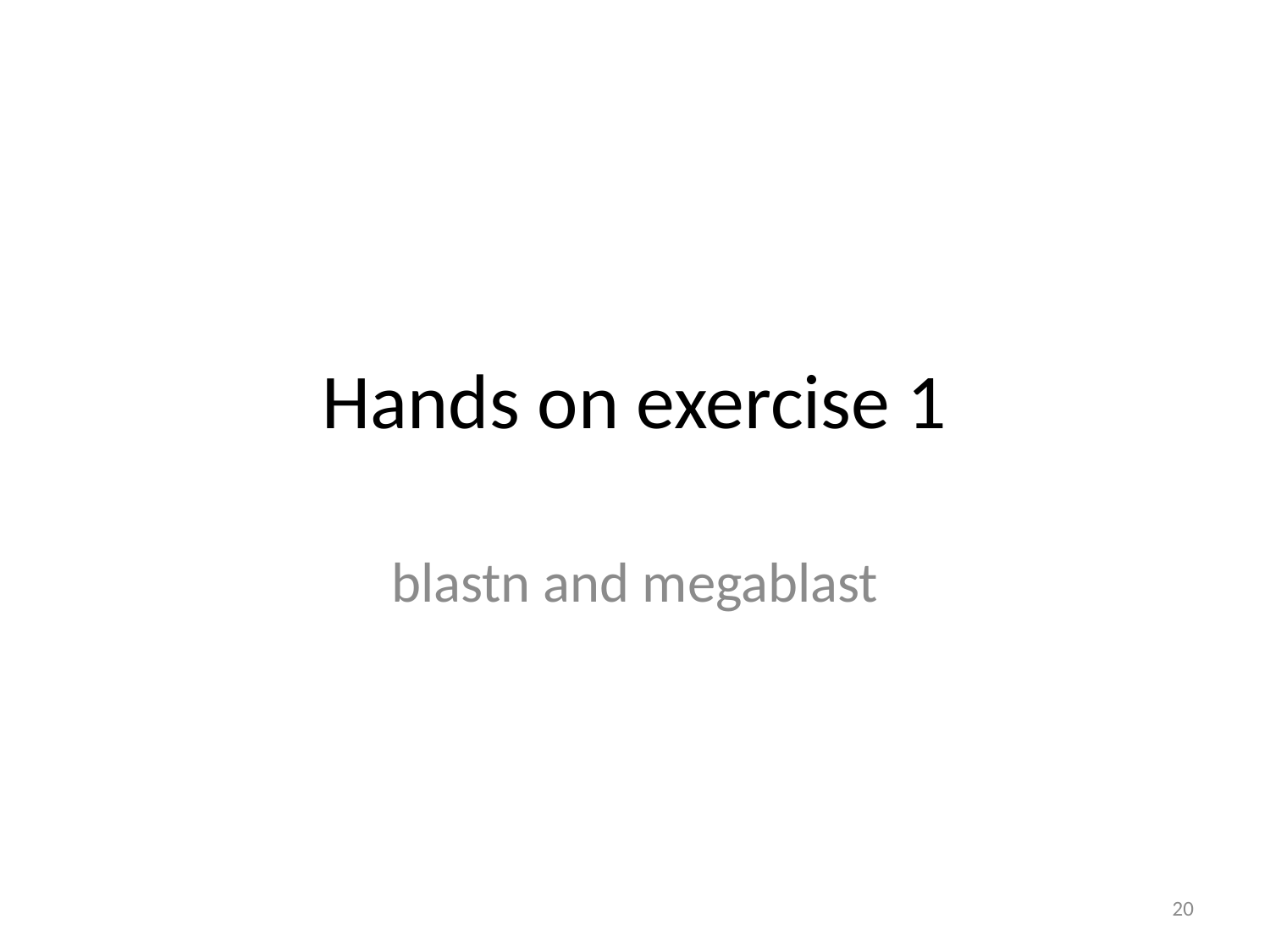

# Hands on exercise 1
blastn and megablast
20